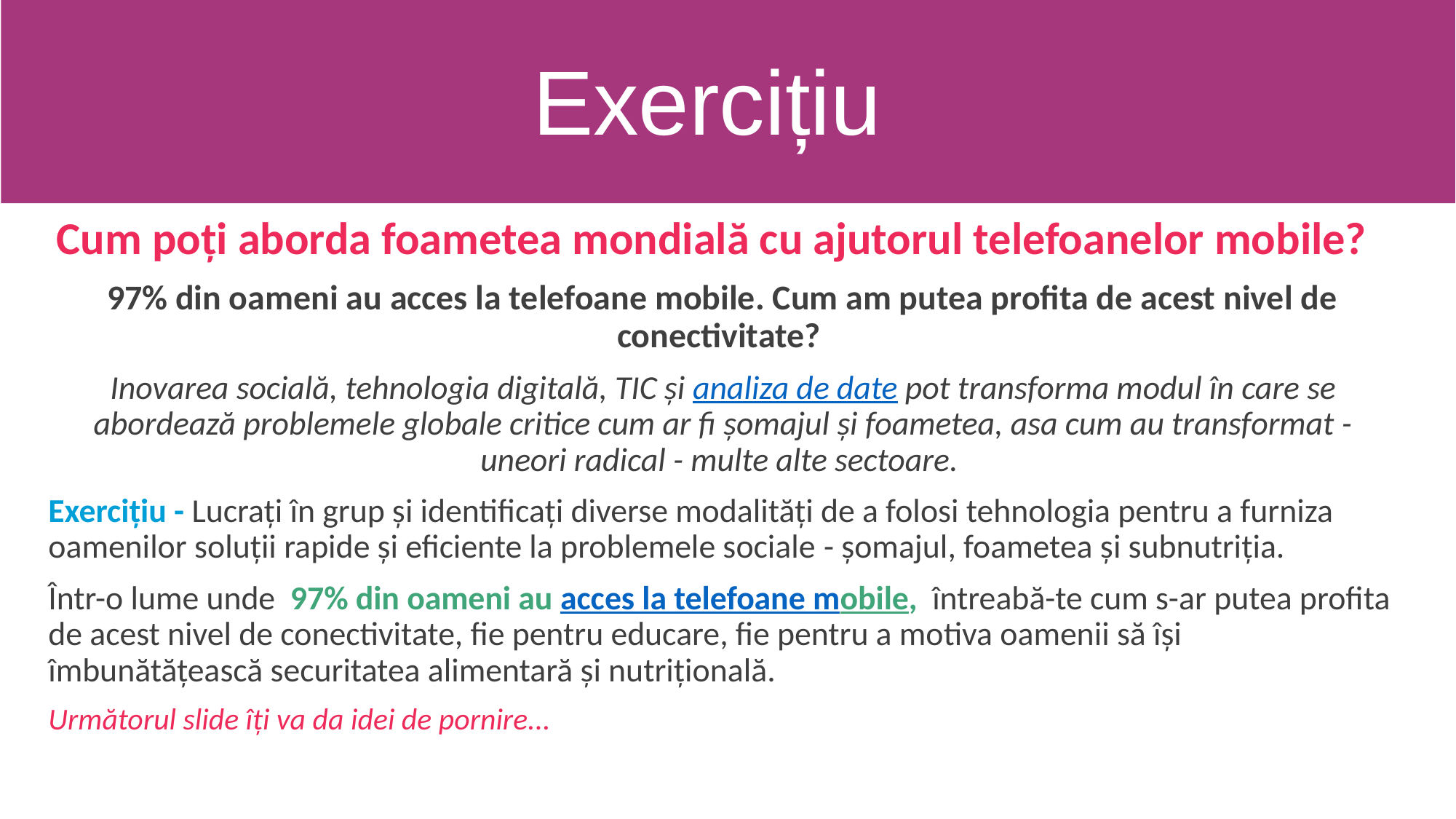

Exercițiu
Cum poți aborda foametea mondială cu ajutorul telefoanelor mobile?
97% din oameni au acces la telefoane mobile. Cum am putea profita de acest nivel de conectivitate?
Inovarea socială, tehnologia digitală, TIC și analiza de date pot transforma modul în care se abordează problemele globale critice cum ar fi șomajul și foametea, asa cum au transformat - uneori radical - multe alte sectoare.
Exercițiu - Lucrați în grup și identificați diverse modalități de a folosi tehnologia pentru a furniza oamenilor soluții rapide și eficiente la problemele sociale - șomajul, foametea și subnutriția.
Într-o lume unde  97% din oameni au acces la telefoane mobile,  întreabă-te cum s-ar putea profita de acest nivel de conectivitate, fie pentru educare, fie pentru a motiva oamenii să își îmbunătățească securitatea alimentară și nutrițională.
Următorul slide îți va da idei de pornire...